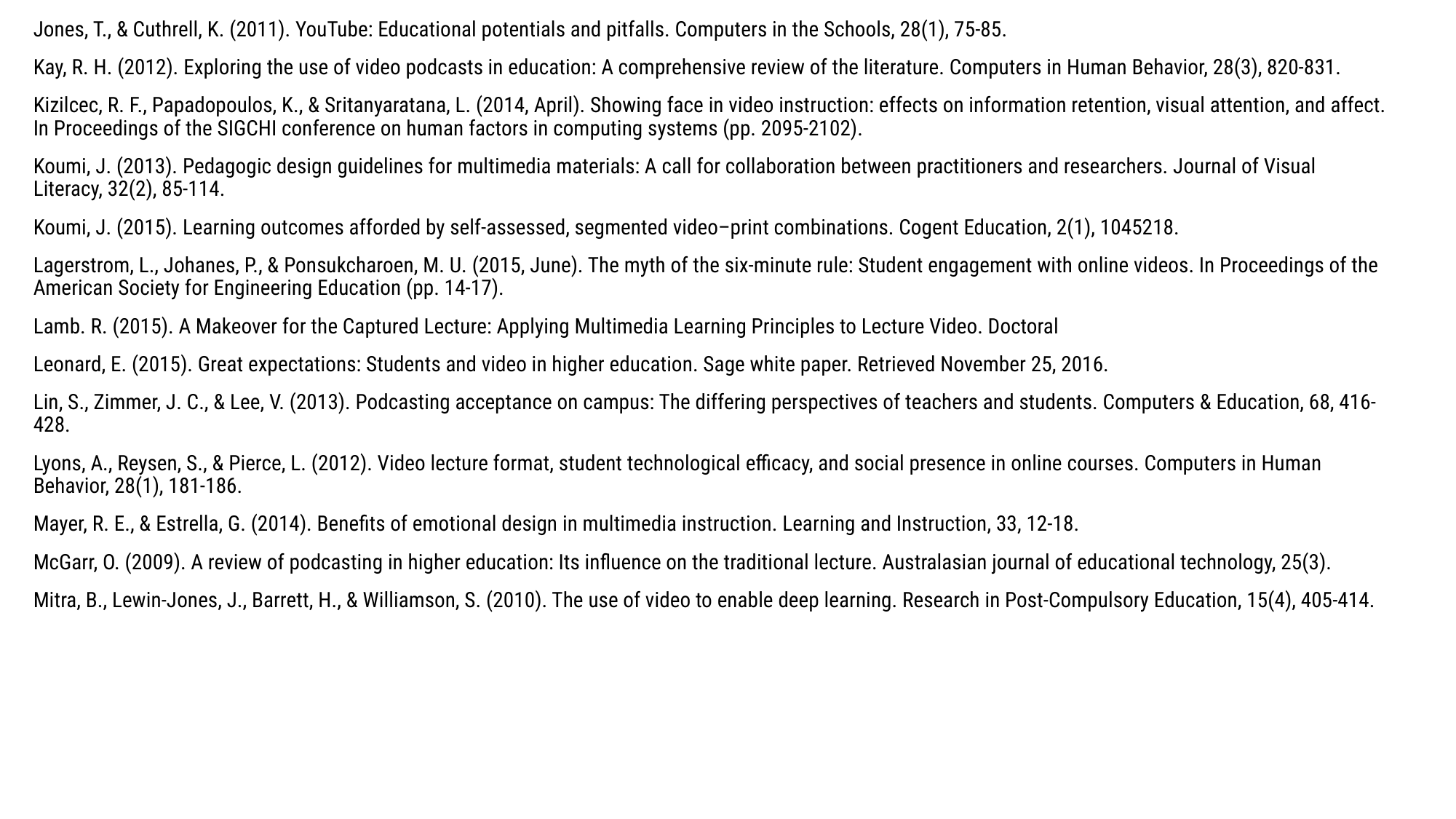

Jones, T., & Cuthrell, K. (2011). YouTube: Educational potentials and pitfalls. Computers in the Schools, 28(1), 75-85.
Kay, R. H. (2012). Exploring the use of video podcasts in education: A comprehensive review of the literature. Computers in Human Behavior, 28(3), 820-831.
Kizilcec, R. F., Papadopoulos, K., & Sritanyaratana, L. (2014, April). Showing face in video instruction: effects on information retention, visual attention, and affect. In Proceedings of the SIGCHI conference on human factors in computing systems (pp. 2095-2102).
Koumi, J. (2013). Pedagogic design guidelines for multimedia materials: A call for collaboration between practitioners and researchers. Journal of Visual Literacy, 32(2), 85-114.
Koumi, J. (2015). Learning outcomes afforded by self-assessed, segmented video–print combinations. Cogent Education, 2(1), 1045218.
Lagerstrom, L., Johanes, P., & Ponsukcharoen, M. U. (2015, June). The myth of the six-minute rule: Student engagement with online videos. In Proceedings of the American Society for Engineering Education (pp. 14-17).
Lamb. R. (2015). A Makeover for the Captured Lecture: Applying Multimedia Learning Principles to Lecture Video. Doctoral
Leonard, E. (2015). Great expectations: Students and video in higher education. Sage white paper. Retrieved November 25, 2016.
Lin, S., Zimmer, J. C., & Lee, V. (2013). Podcasting acceptance on campus: The differing perspectives of teachers and students. Computers & Education, 68, 416-428.
Lyons, A., Reysen, S., & Pierce, L. (2012). Video lecture format, student technological efficacy, and social presence in online courses. Computers in Human Behavior, 28(1), 181-186.
Mayer, R. E., & Estrella, G. (2014). Benefits of emotional design in multimedia instruction. Learning and Instruction, 33, 12-18.
McGarr, O. (2009). A review of podcasting in higher education: Its influence on the traditional lecture. Australasian journal of educational technology, 25(3).
Mitra, B., Lewin‐Jones, J., Barrett, H., & Williamson, S. (2010). The use of video to enable deep learning. Research in Post‐Compulsory Education, 15(4), 405-414.